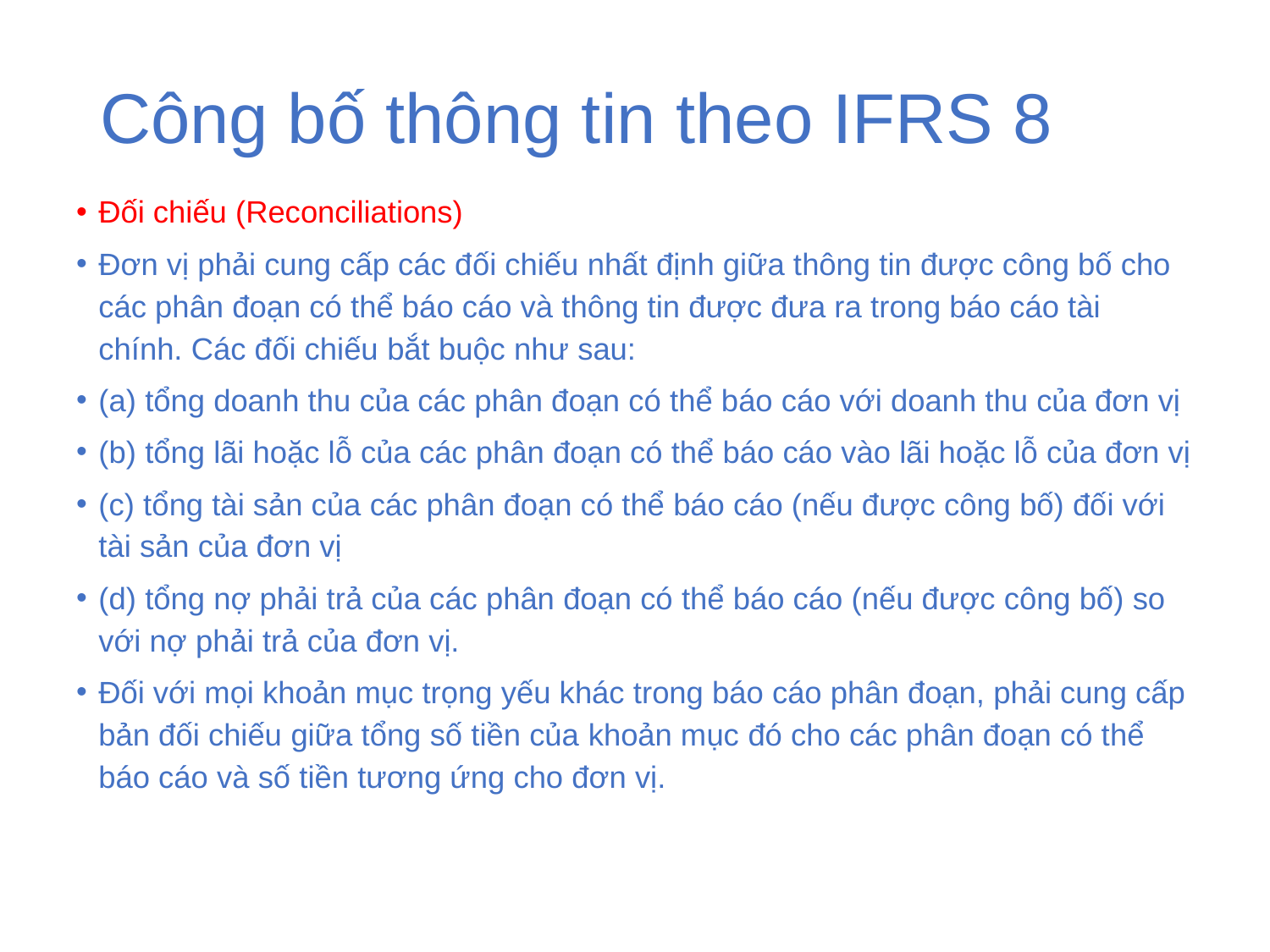

# Công bố thông tin theo IFRS 8
Đối chiếu (Reconciliations)
Đơn vị phải cung cấp các đối chiếu nhất định giữa thông tin được công bố cho các phân đoạn có thể báo cáo và thông tin được đưa ra trong báo cáo tài chính. Các đối chiếu bắt buộc như sau:
(a) tổng doanh thu của các phân đoạn có thể báo cáo với doanh thu của đơn vị
(b) tổng lãi hoặc lỗ của các phân đoạn có thể báo cáo vào lãi hoặc lỗ của đơn vị
(c) tổng tài sản của các phân đoạn có thể báo cáo (nếu được công bố) đối với tài sản của đơn vị
(d) tổng nợ phải trả của các phân đoạn có thể báo cáo (nếu được công bố) so với nợ phải trả của đơn vị.
Đối với mọi khoản mục trọng yếu khác trong báo cáo phân đoạn, phải cung cấp bản đối chiếu giữa tổng số tiền của khoản mục đó cho các phân đoạn có thể báo cáo và số tiền tương ứng cho đơn vị.